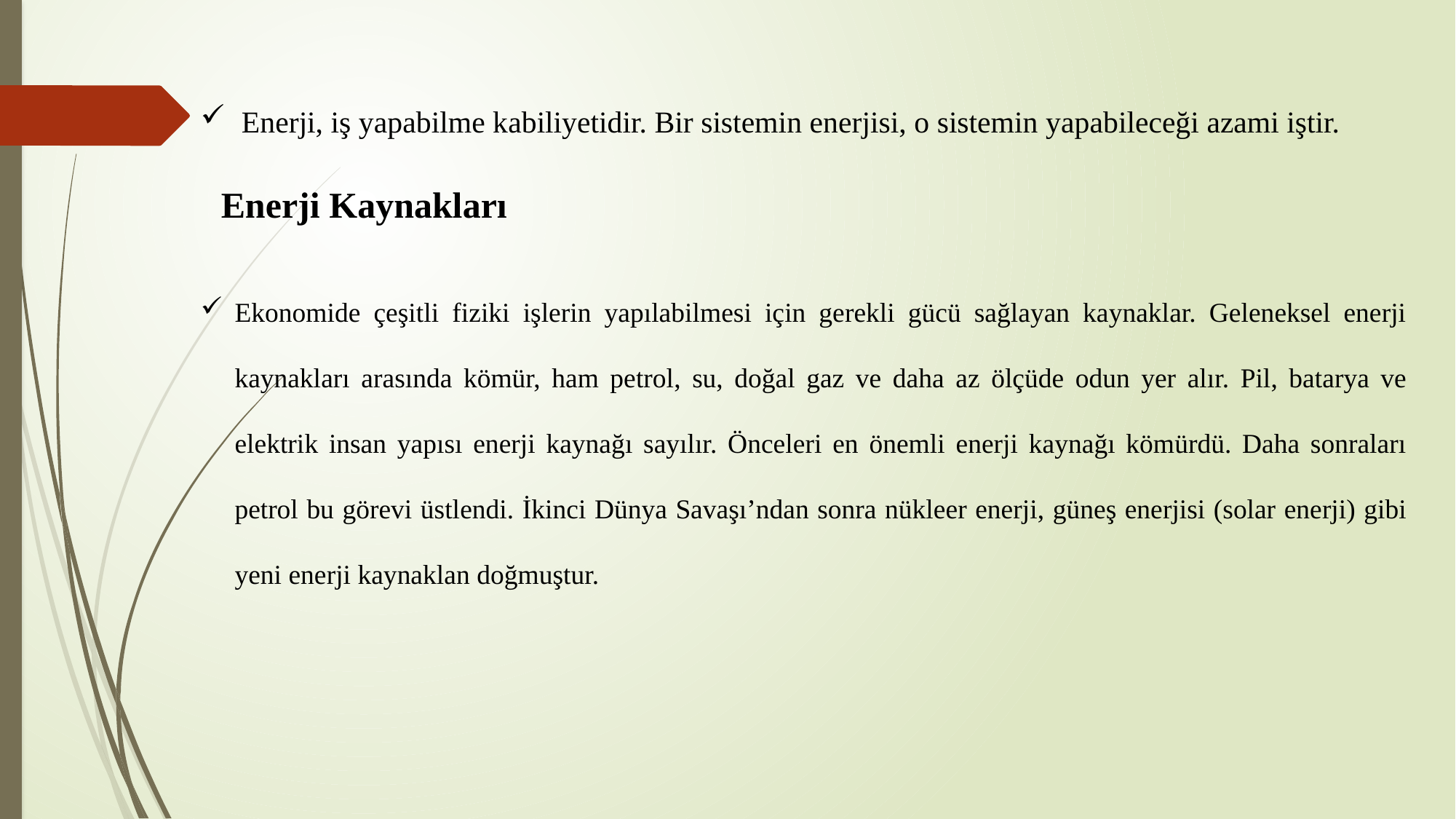

Enerji, iş yapabilme kabiliyetidir. Bir sistemin enerjisi, o sistemin yapabileceği azami iştir.

Enerji Kaynakları

Ekonomide çeşitli fiziki işlerin yapılabilmesi için gerekli gücü sağlayan kaynaklar. Geleneksel enerji kaynakları arasında kömür, ham petrol, su, doğal gaz ve daha az ölçüde odun yer alır. Pil, batarya ve elektrik insan yapısı enerji kaynağı sayılır. Önceleri en önemli enerji kaynağı kömürdü. Daha sonraları petrol bu görevi üstlendi. İkinci Dünya Savaşı’ndan sonra nükleer enerji, güneş enerjisi (solar enerji) gibi yeni enerji kaynaklan doğmuştur.